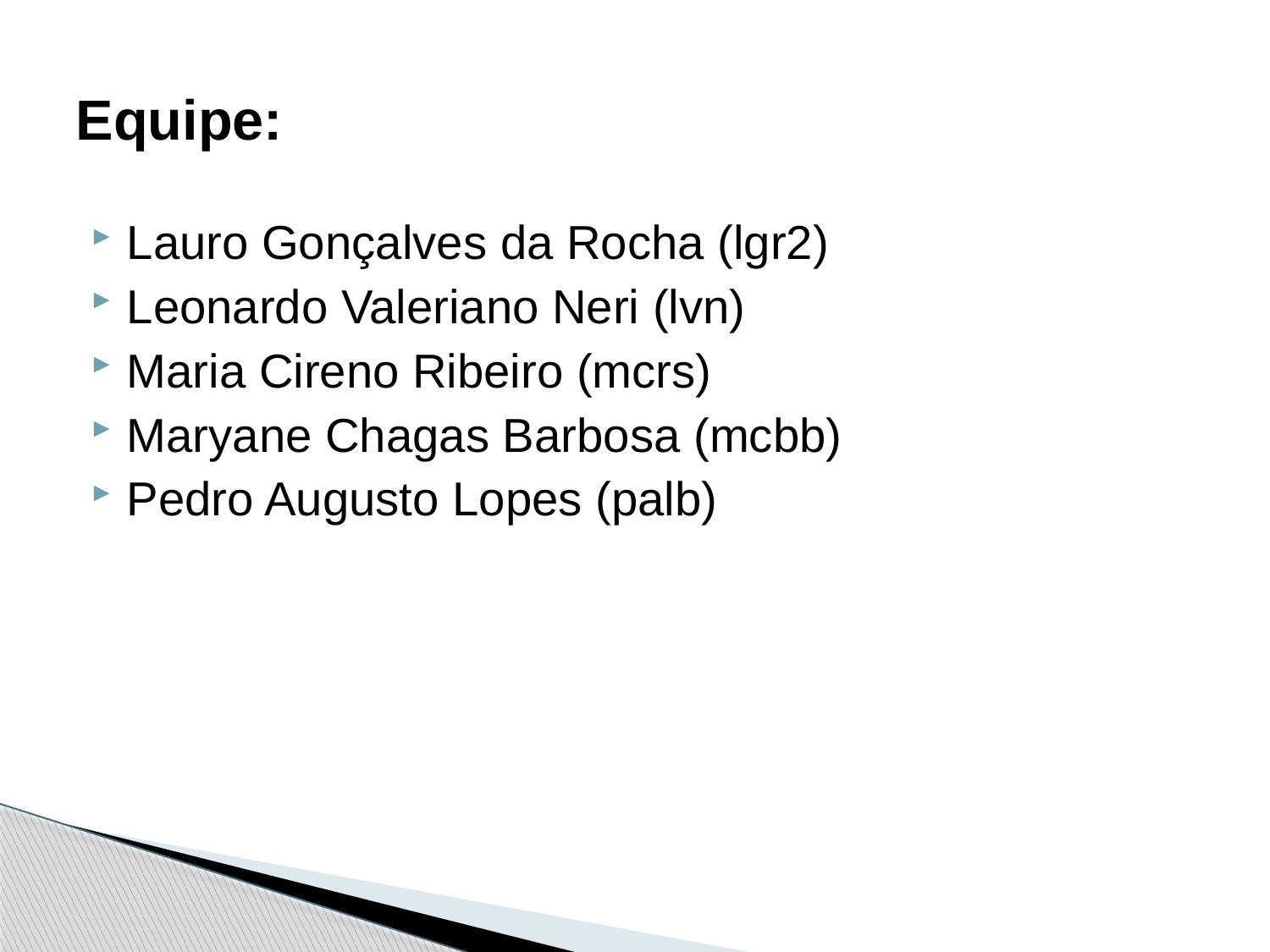

# Equipe:
Lauro Gonçalves da Rocha (lgr2)
Leonardo Valeriano Neri (lvn)
Maria Cireno Ribeiro (mcrs)
Maryane Chagas Barbosa (mcbb)
Pedro Augusto Lopes (palb)